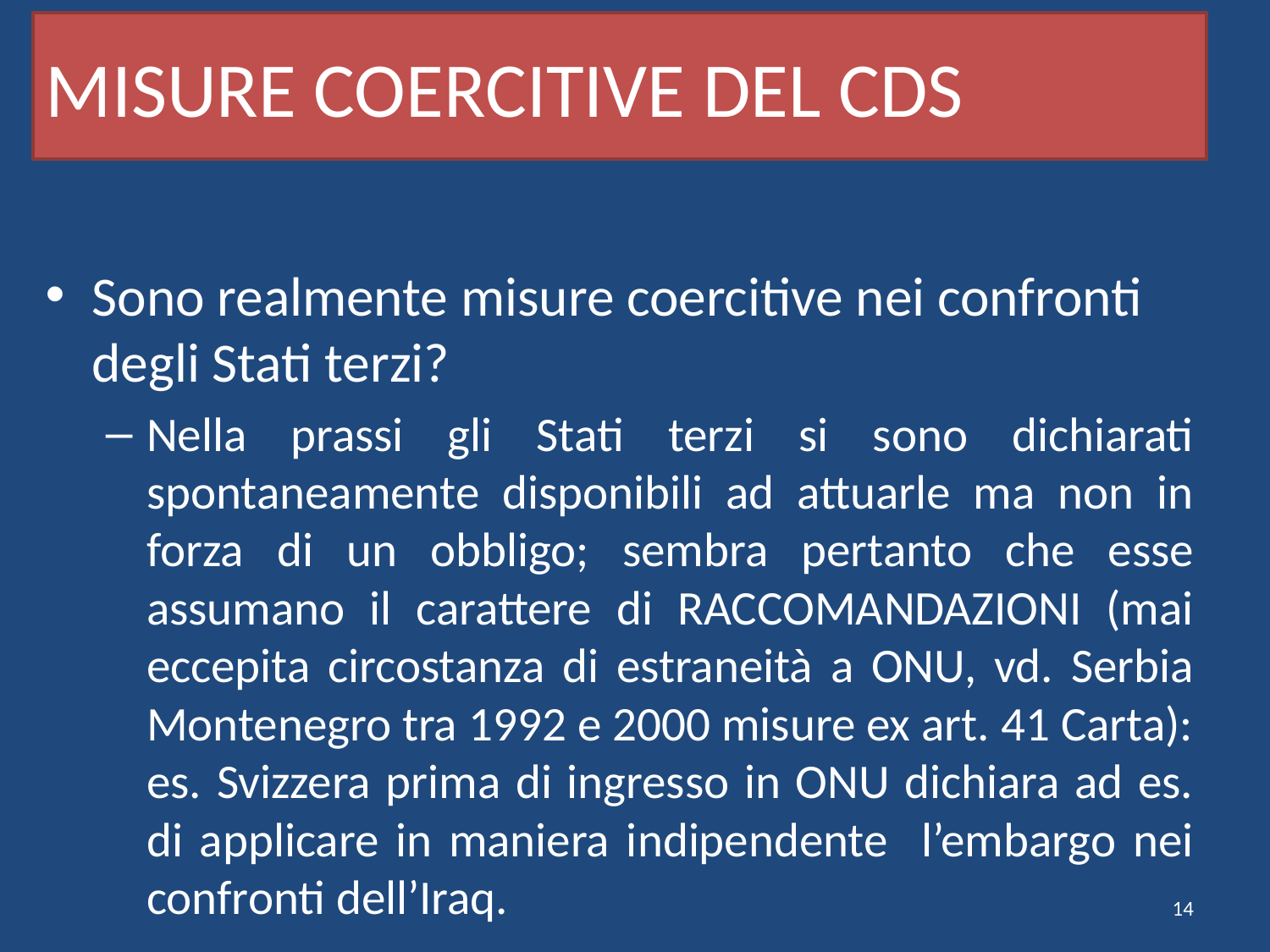

# MISURE COERCITIVE DEL CDS
Sono realmente misure coercitive nei confronti degli Stati terzi?
Nella prassi gli Stati terzi si sono dichiarati spontaneamente disponibili ad attuarle ma non in forza di un obbligo; sembra pertanto che esse assumano il carattere di RACCOMANDAZIONI (mai eccepita circostanza di estraneità a ONU, vd. Serbia Montenegro tra 1992 e 2000 misure ex art. 41 Carta): es. Svizzera prima di ingresso in ONU dichiara ad es. di applicare in maniera indipendente  l’embargo nei confronti dell’Iraq.
14